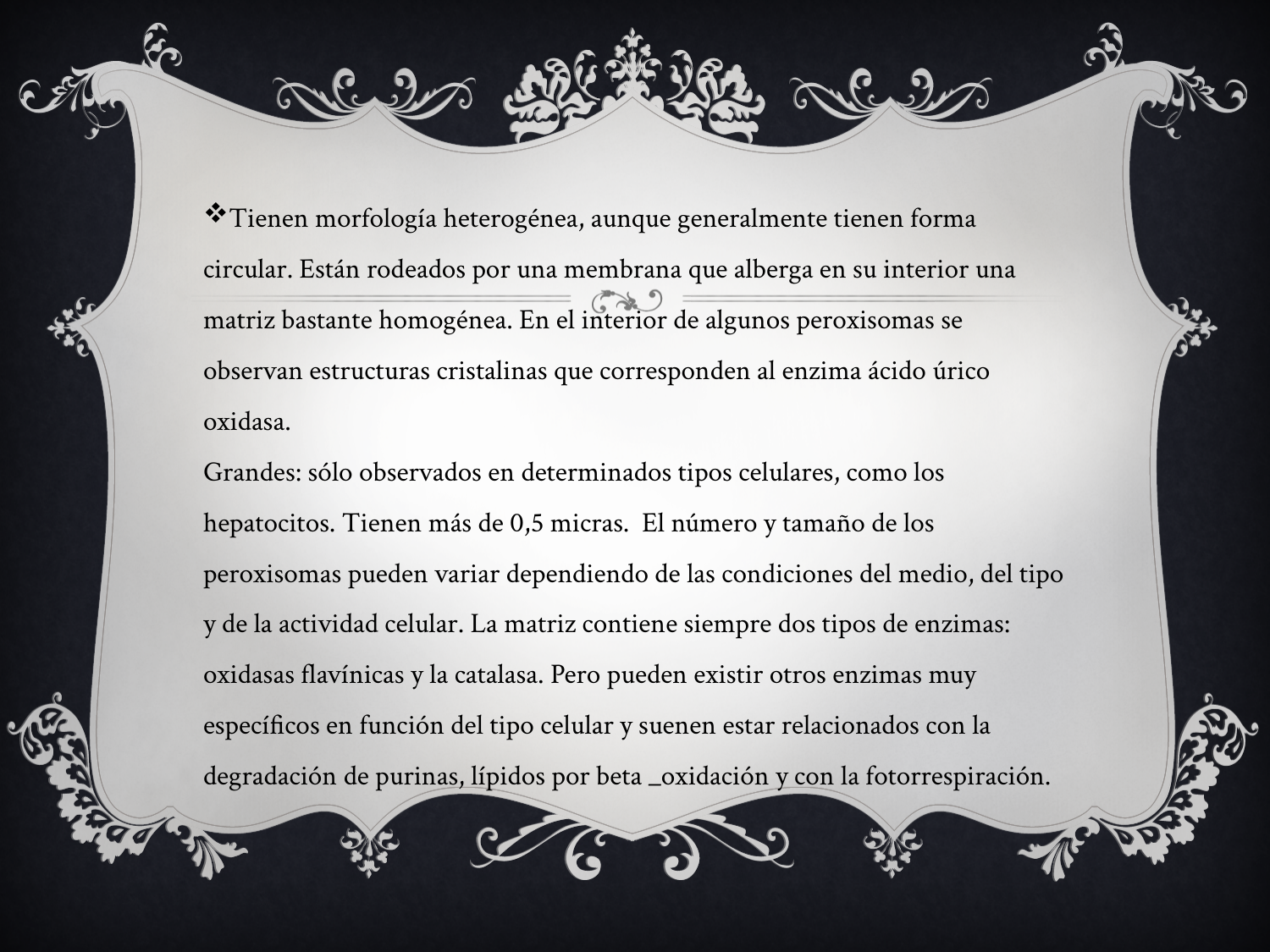

Tienen morfología heterogénea, aunque generalmente tienen forma circular. Están rodeados por una membrana que alberga en su interior una matriz bastante homogénea. En el interior de algunos peroxisomas se observan estructuras cristalinas que corresponden al enzima ácido úrico oxidasa.
Grandes: sólo observados en determinados tipos celulares, como los hepatocitos. Tienen más de 0,5 micras.  El número y tamaño de los peroxisomas pueden variar dependiendo de las condiciones del medio, del tipo y de la actividad celular. La matriz contiene siempre dos tipos de enzimas: oxidasas flavínicas y la catalasa. Pero pueden existir otros enzimas muy específicos en función del tipo celular y suenen estar relacionados con la degradación de purinas, lípidos por beta _oxidación y con la fotorrespiración.